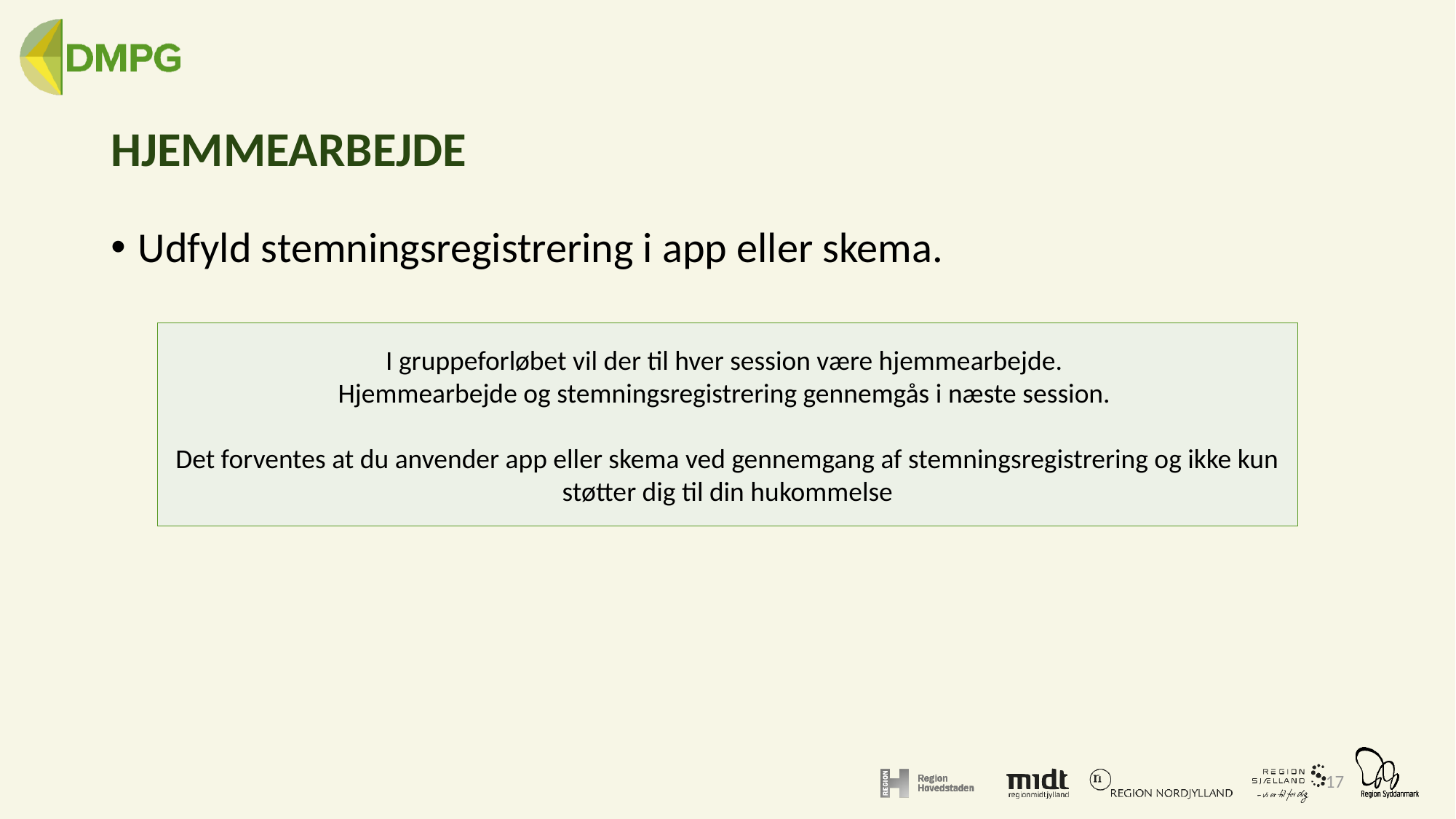

# HJEMMEARBEJDE
Udfyld stemningsregistrering i app eller skema.

I gruppeforløbet vil der til hver session være hjemmearbejde.
Hjemmearbejde og stemningsregistrering gennemgås i næste session.

Det forventes at du anvender app eller skema ved gennemgang af stemningsregistrering og ikke kun støtter dig til din hukommelse
17